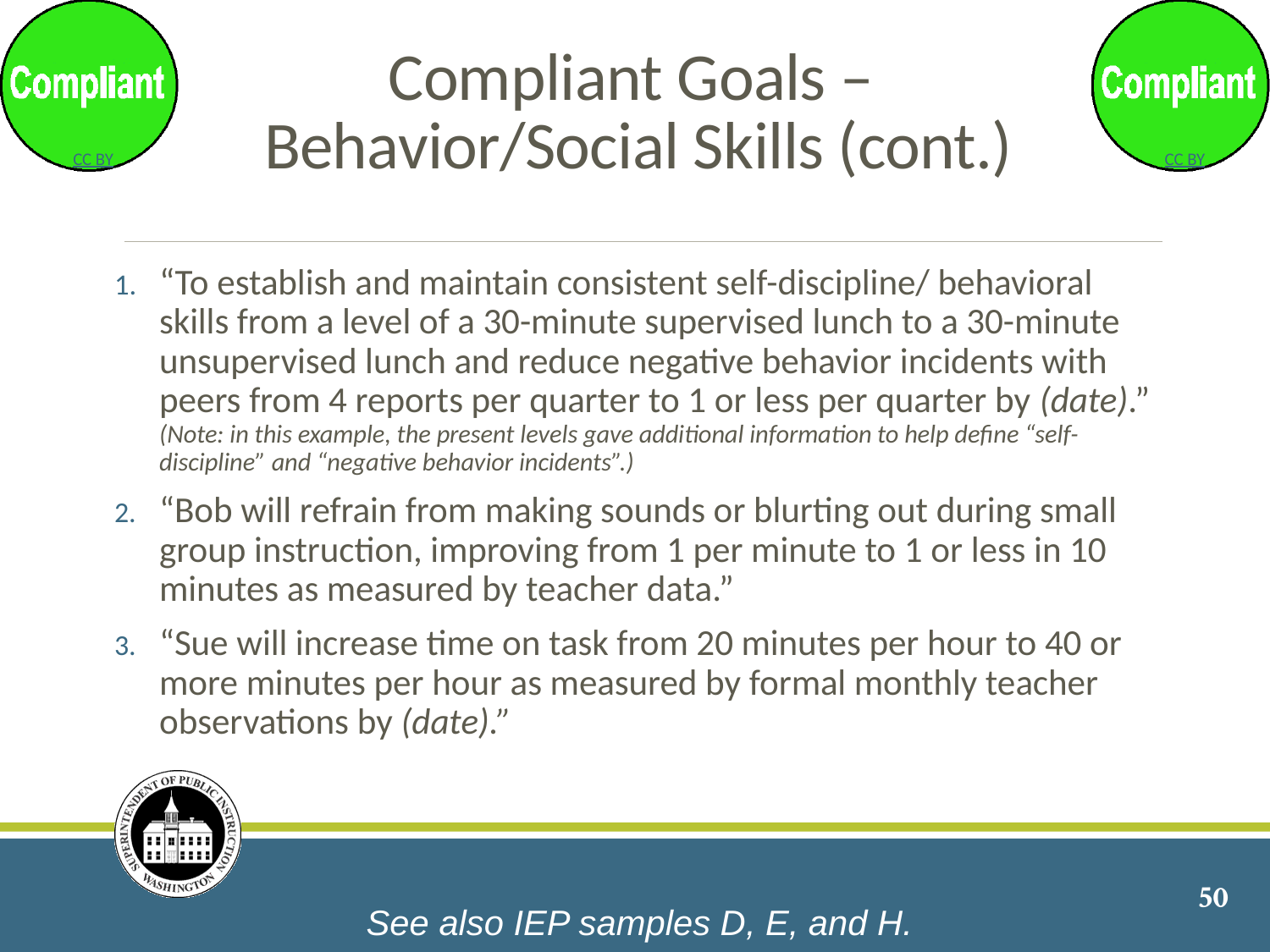

# Compliant Goals – Behavior/Social Skills (cont.)
“To establish and maintain consistent self-discipline/ behavioral skills from a level of a 30-minute supervised lunch to a 30-minute unsupervised lunch and reduce negative behavior incidents with peers from 4 reports per quarter to 1 or less per quarter by (date).”  (Note: in this example, the present levels gave additional information to help define “self-discipline” and “negative behavior incidents”.)
“Bob will refrain from making sounds or blurting out during small group instruction, improving from 1 per minute to 1 or less in 10 minutes as measured by teacher data.”
“Sue will increase time on task from 20 minutes per hour to 40 or more minutes per hour as measured by formal monthly teacher observations by (date).”
50
See also IEP samples D, E, and H.